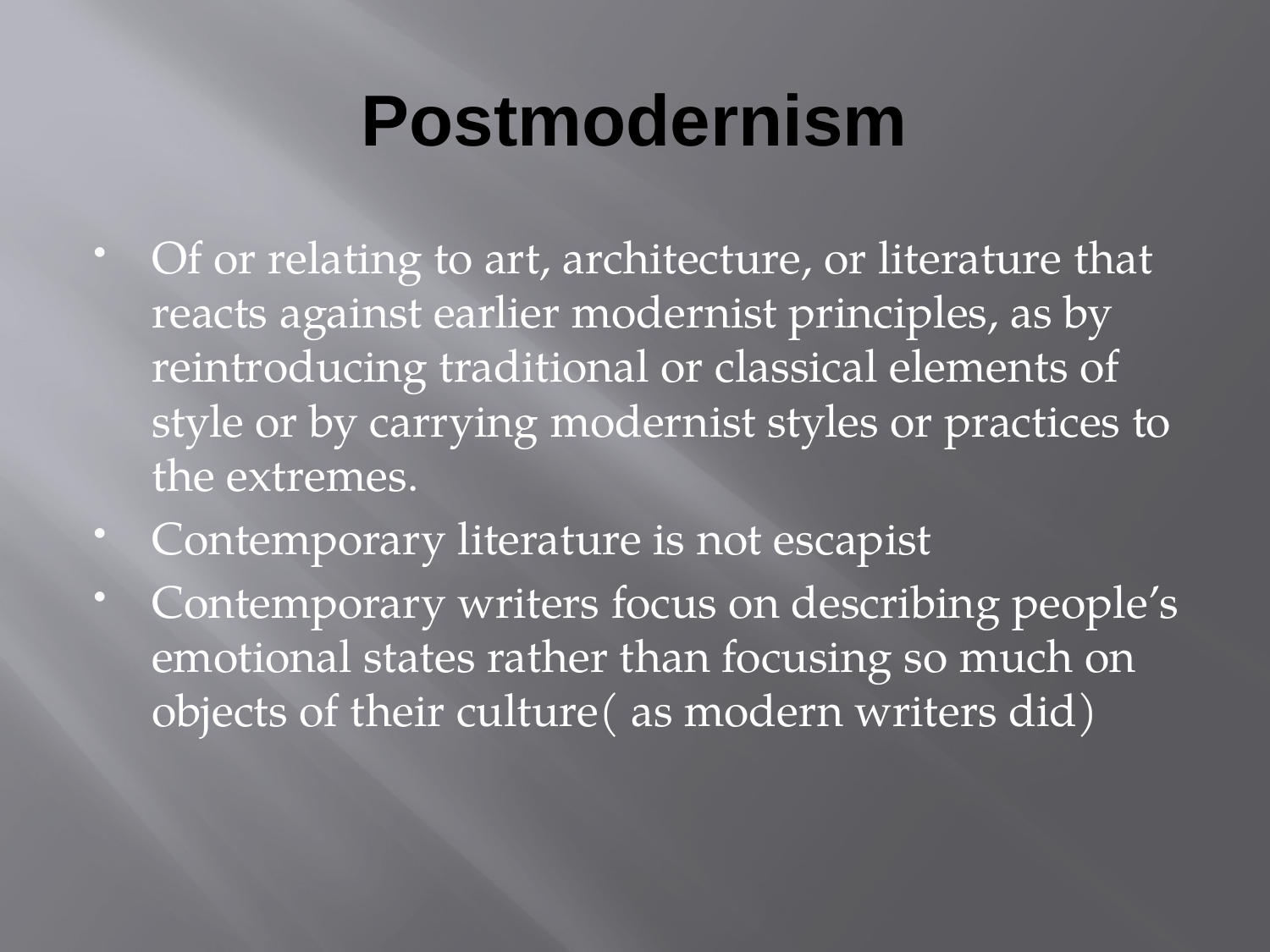

# Postmodernism
Of or relating to art, architecture, or literature that reacts against earlier modernist principles, as by reintroducing traditional or classical elements of style or by carrying modernist styles or practices to the extremes.
Contemporary literature is not escapist
Contemporary writers focus on describing people’s emotional states rather than focusing so much on objects of their culture( as modern writers did)